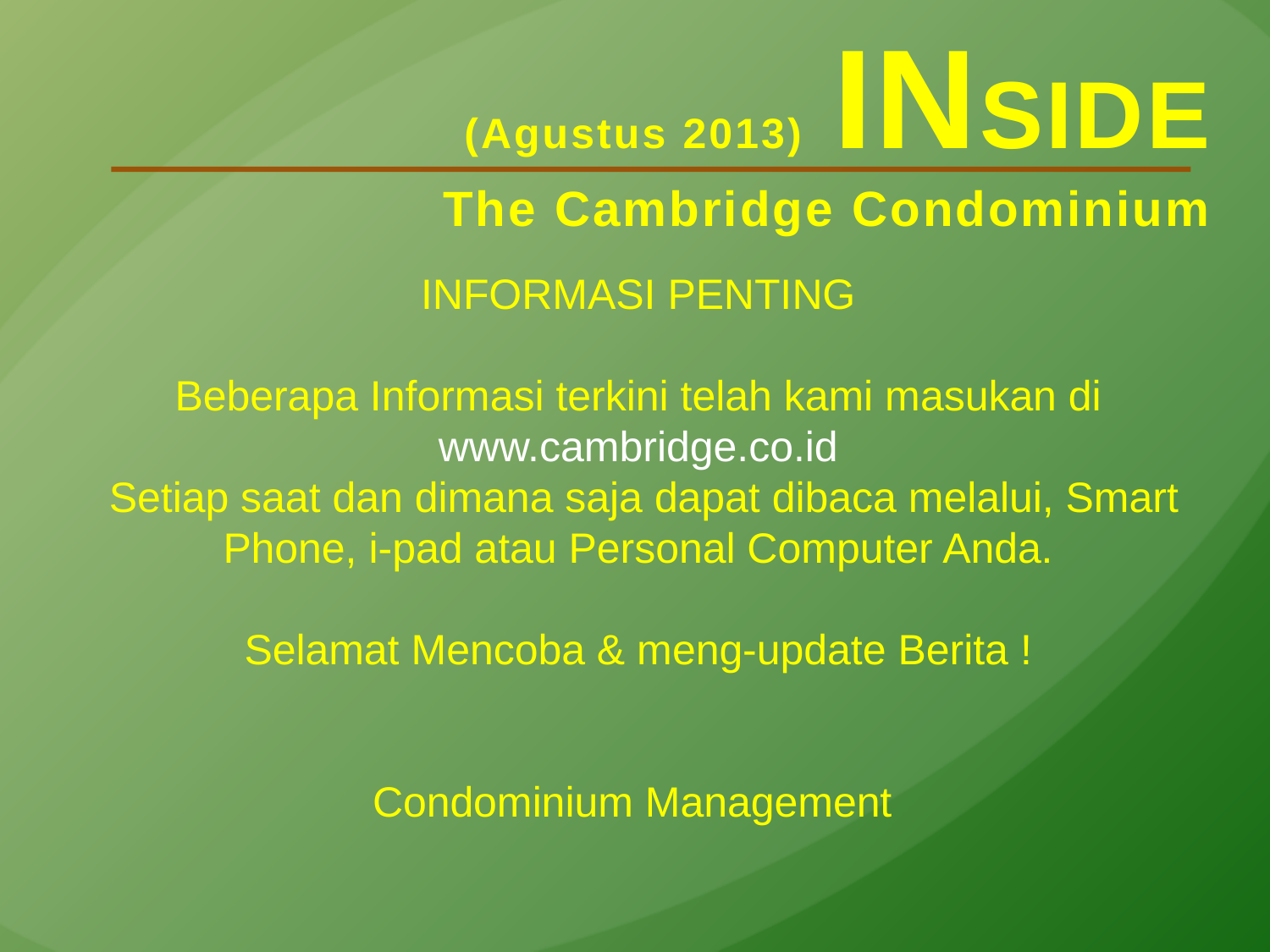

(Agustus 2013)  INSIDE
The Cambridge Condominium

INFORMASI PENTING

Beberapa Informasi terkini telah kami masukan di
www.cambridge.co.id
 Setiap saat dan dimana saja dapat dibaca melalui, Smart Phone, i-pad atau Personal Computer Anda.

Selamat Mencoba & meng-update Berita !

Condominium Management